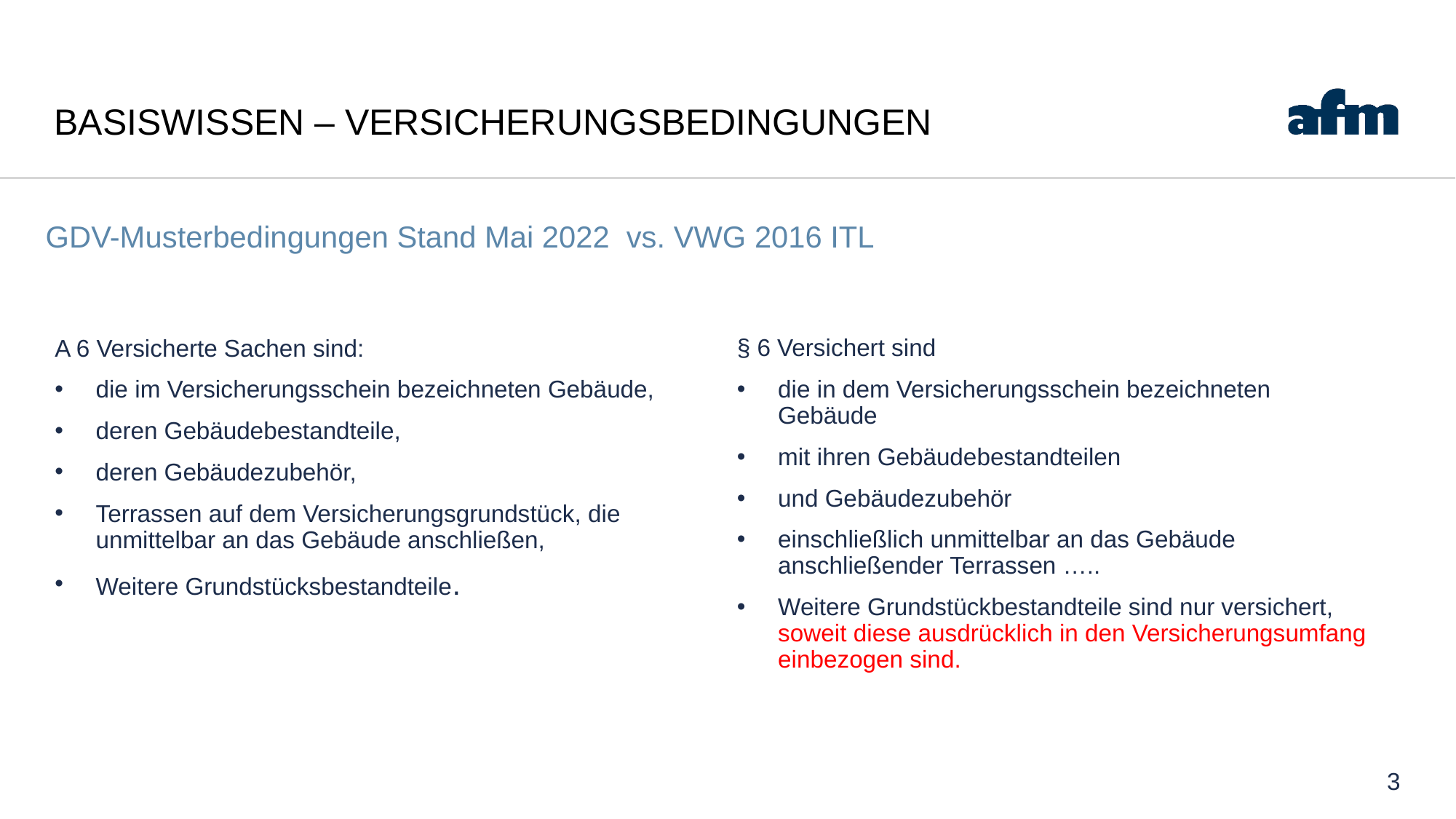

# Basiswissen – Versicherungsbedingungen
GDV-Musterbedingungen Stand Mai 2022  vs. VWG 2016 ITL

A 6 Versicherte Sachen sind:
die im Versicherungsschein bezeichneten Gebäude,
deren Gebäudebestandteile,
deren Gebäudezubehör,
Terrassen auf dem Versicherungsgrundstück, die unmittelbar an das Gebäude anschließen,
Weitere Grundstücksbestandteile.

§ 6 Versichert sind
die in dem Versicherungsschein bezeichneten Gebäude
mit ihren Gebäudebestandteilen
und Gebäudezubehör
einschließlich unmittelbar an das Gebäude anschließender Terrassen …..
Weitere Grundstückbestandteile sind nur versichert, soweit diese ausdrücklich in den Versicherungsumfang einbezogen sind.
3